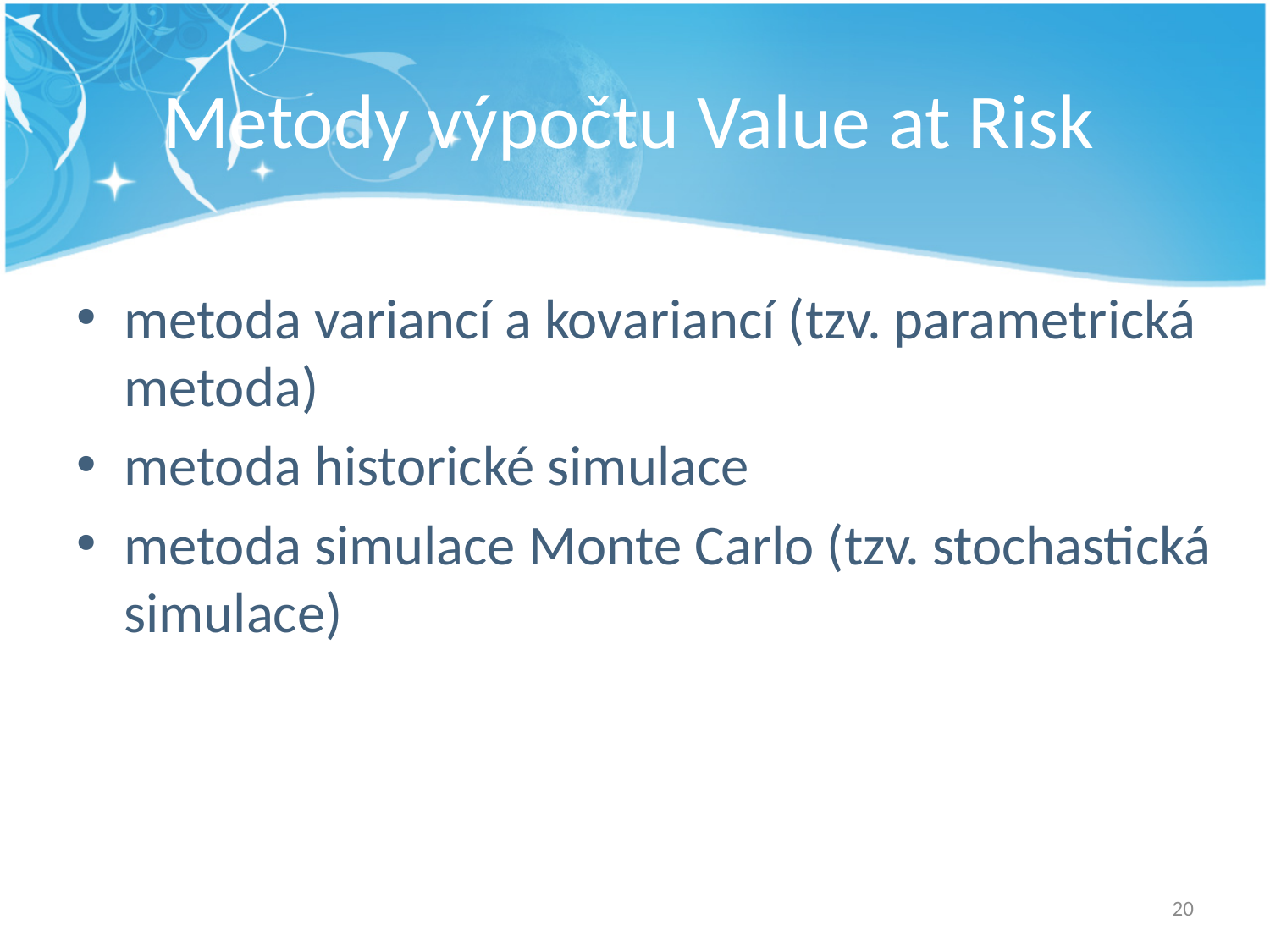

# Metody výpočtu Value at Risk
metoda variancí a kovariancí (tzv. parametrická metoda)
metoda historické simulace
metoda simulace Monte Carlo (tzv. stochastická simulace)
20